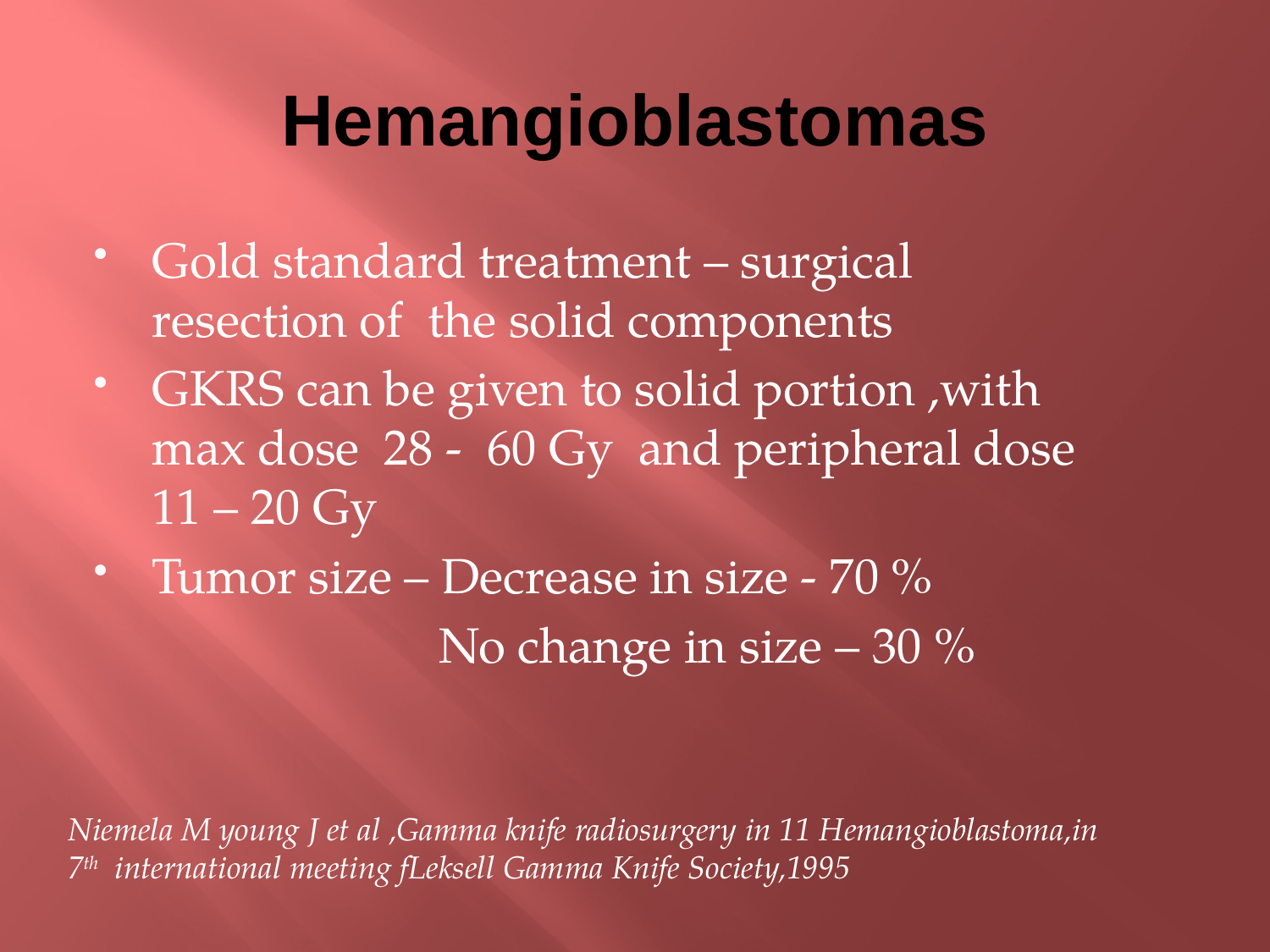

# Hemangioblastomas
Gold standard treatment – surgical resection of  the solid components
GKRS can be given to solid portion ,with max dose  28 -  60 Gy  and peripheral dose  11 – 20 Gy
Tumor size – Decrease in size - 70 %
                            No change in size – 30 %
Niemela M young J et al ,Gamma knife radiosurgery in 11 Hemangioblastoma,in 7th  international meeting fLeksell Gamma Knife Society,1995